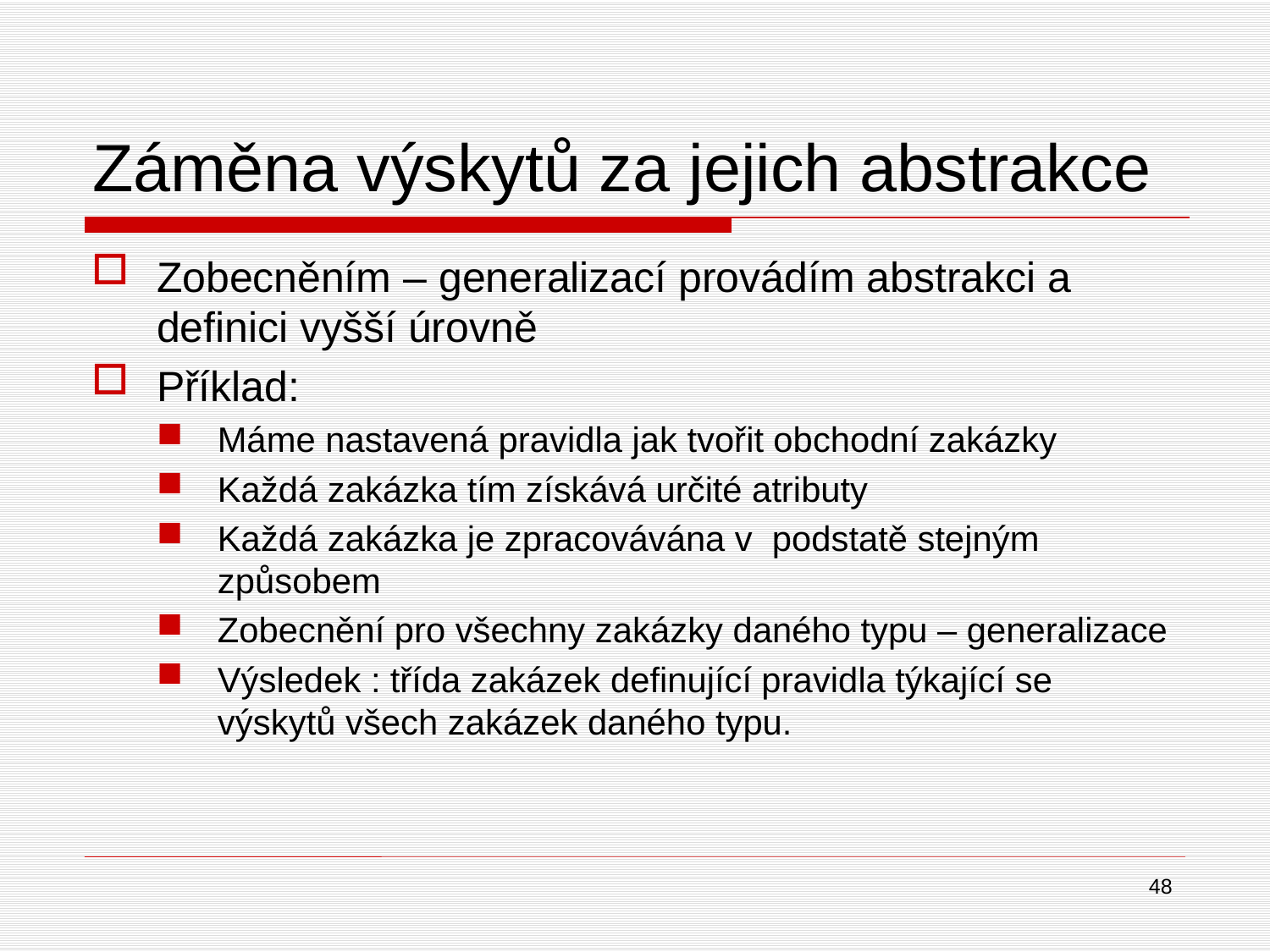

# Záměna výskytů za jejich abstrakce
Zobecněním – generalizací provádím abstrakci a definici vyšší úrovně
Příklad:
Máme nastavená pravidla jak tvořit obchodní zakázky
Každá zakázka tím získává určité atributy
Každá zakázka je zpracovávána v  podstatě stejným způsobem
Zobecnění pro všechny zakázky daného typu – generalizace
Výsledek : třída zakázek definující pravidla týkající se výskytů všech zakázek daného typu.
48